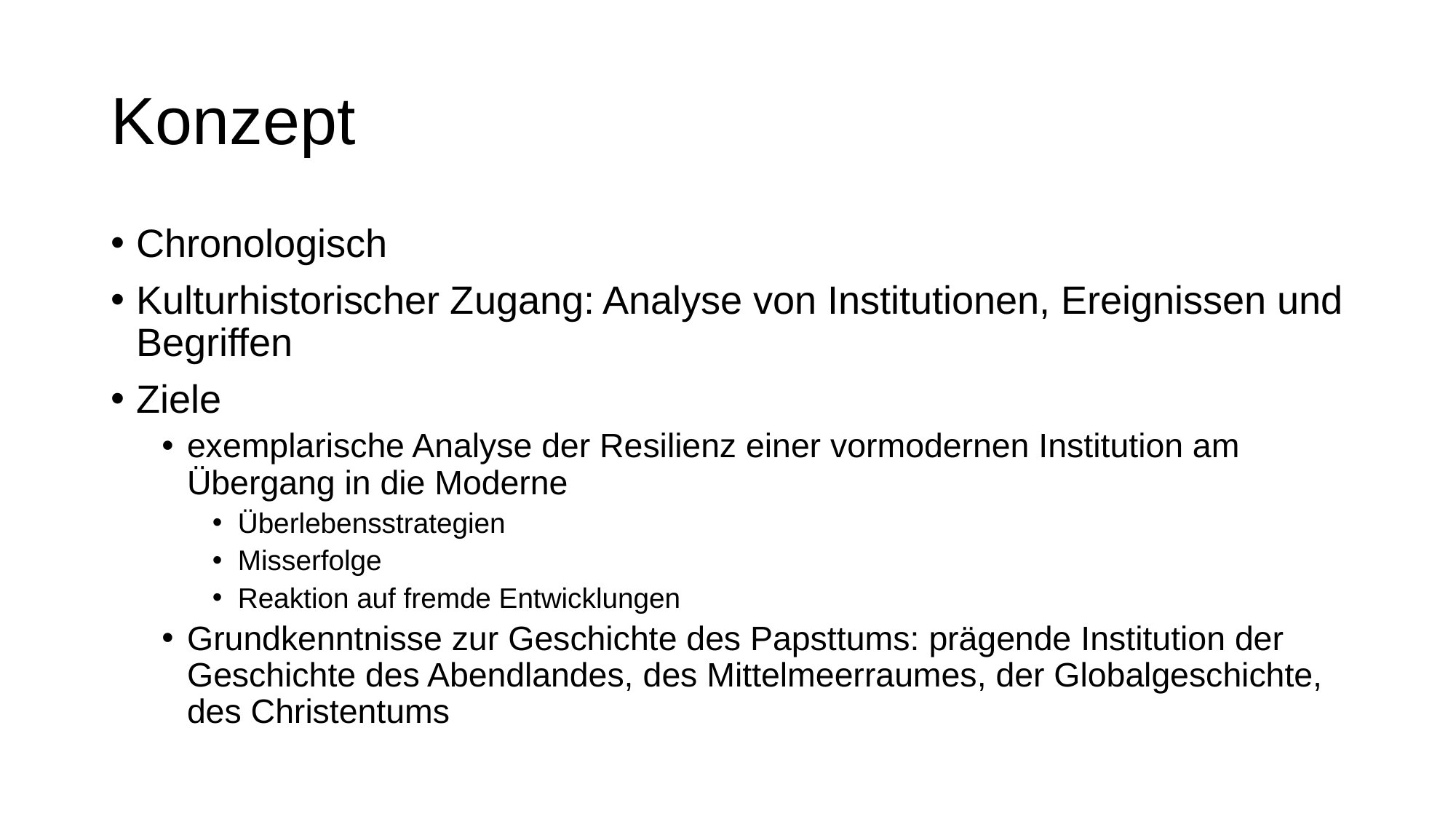

# Konzept
Chronologisch
Kulturhistorischer Zugang: Analyse von Institutionen, Ereignissen und Begriffen
Ziele
exemplarische Analyse der Resilienz einer vormodernen Institution am Übergang in die Moderne
Überlebensstrategien
Misserfolge
Reaktion auf fremde Entwicklungen
Grundkenntnisse zur Geschichte des Papsttums: prägende Institution der Geschichte des Abendlandes, des Mittelmeerraumes, der Globalgeschichte, des Christentums